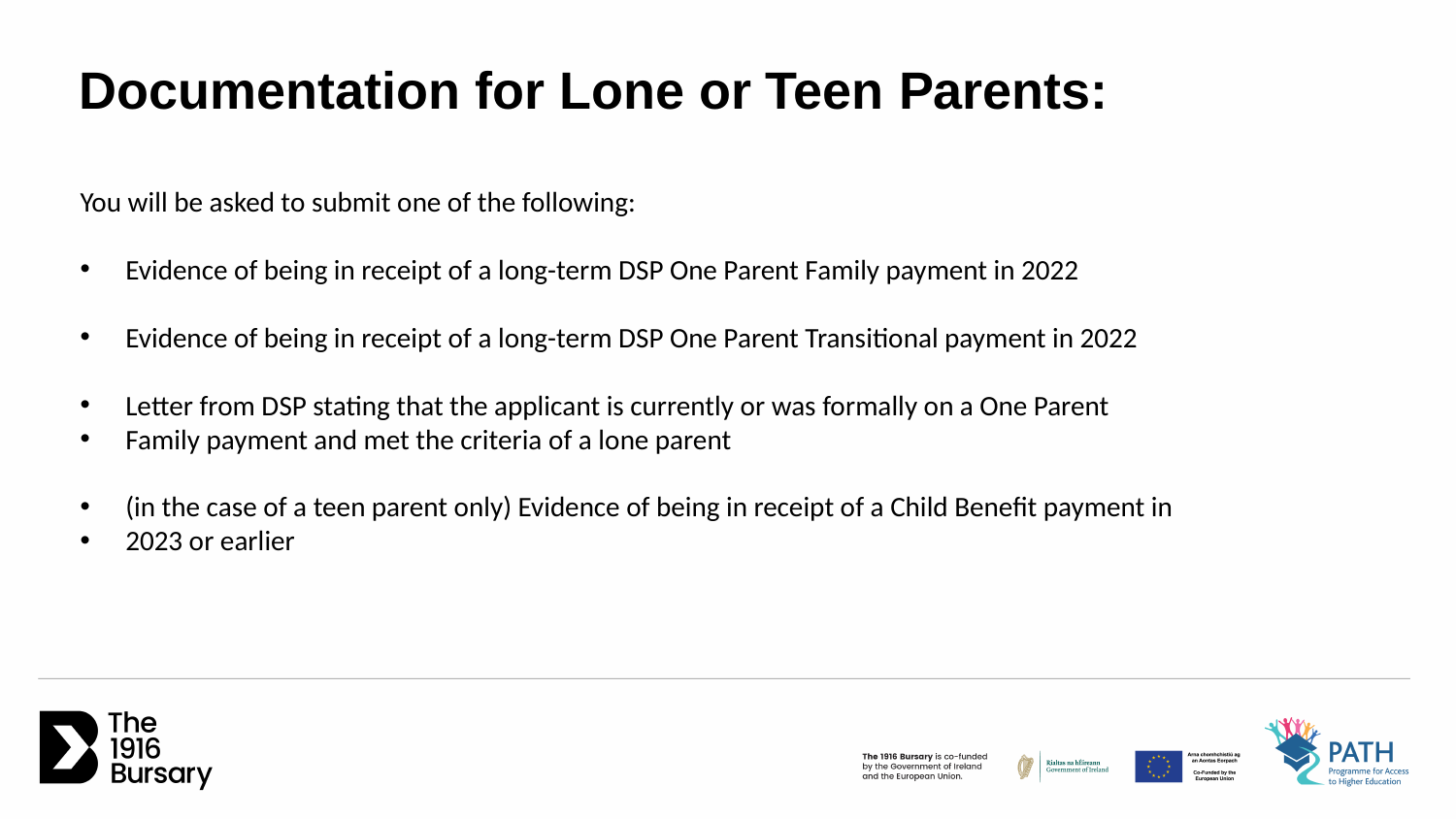

Documentation for Lone or Teen Parents:
You will be asked to submit one of the following:

Evidence of being in receipt of a long-term DSP One Parent Family payment in 2022

Evidence of being in receipt of a long-term DSP One Parent Transitional payment in 2022

Letter from DSP stating that the applicant is currently or was formally on a One Parent
Family payment and met the criteria of a lone parent

(in the case of a teen parent only) Evidence of being in receipt of a Child Benefit payment in
2023 or earlier